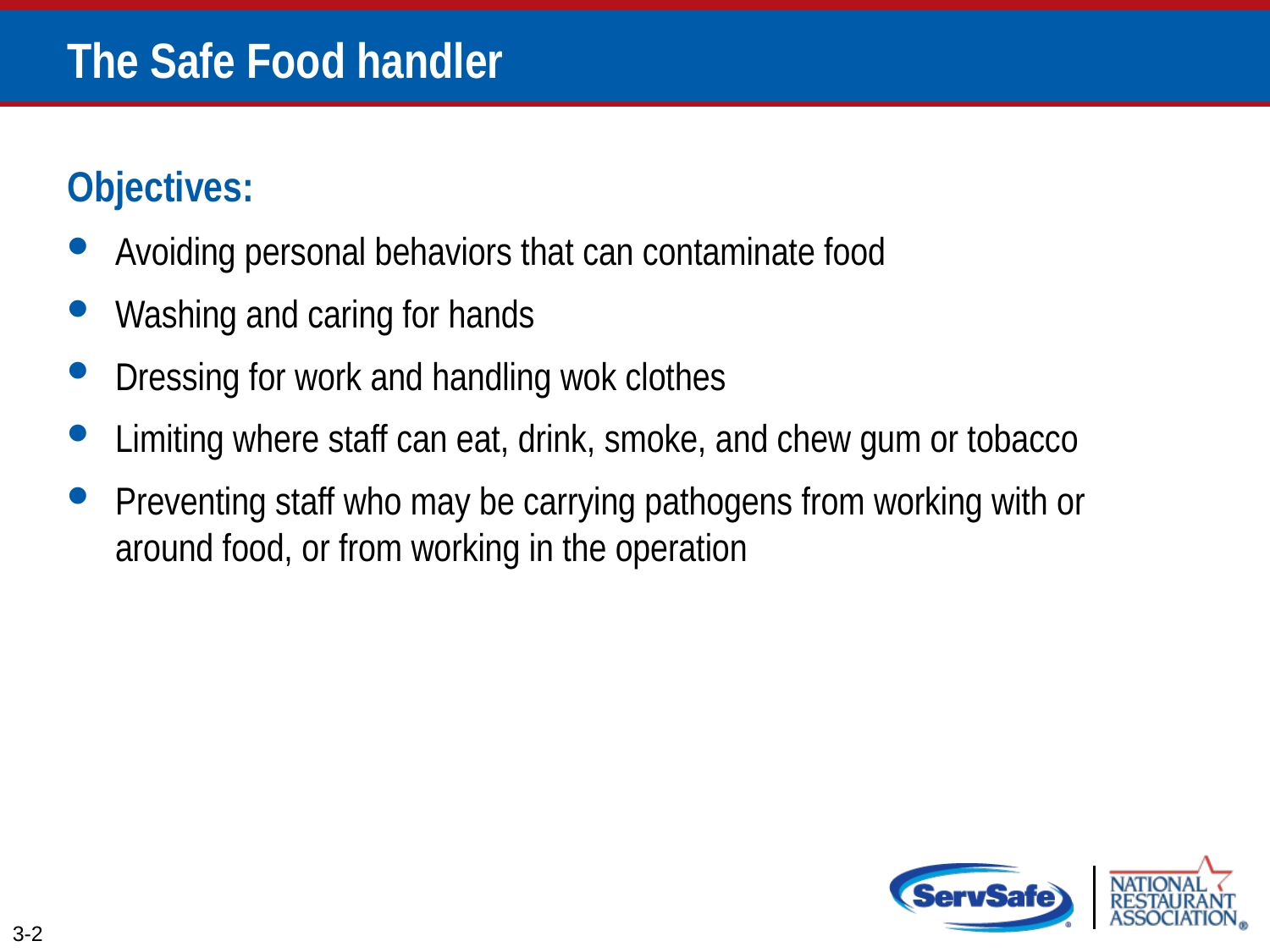

# The Safe Food handler
Objectives:
Avoiding personal behaviors that can contaminate food
Washing and caring for hands
Dressing for work and handling wok clothes
Limiting where staff can eat, drink, smoke, and chew gum or tobacco
Preventing staff who may be carrying pathogens from working with or around food, or from working in the operation
3-2